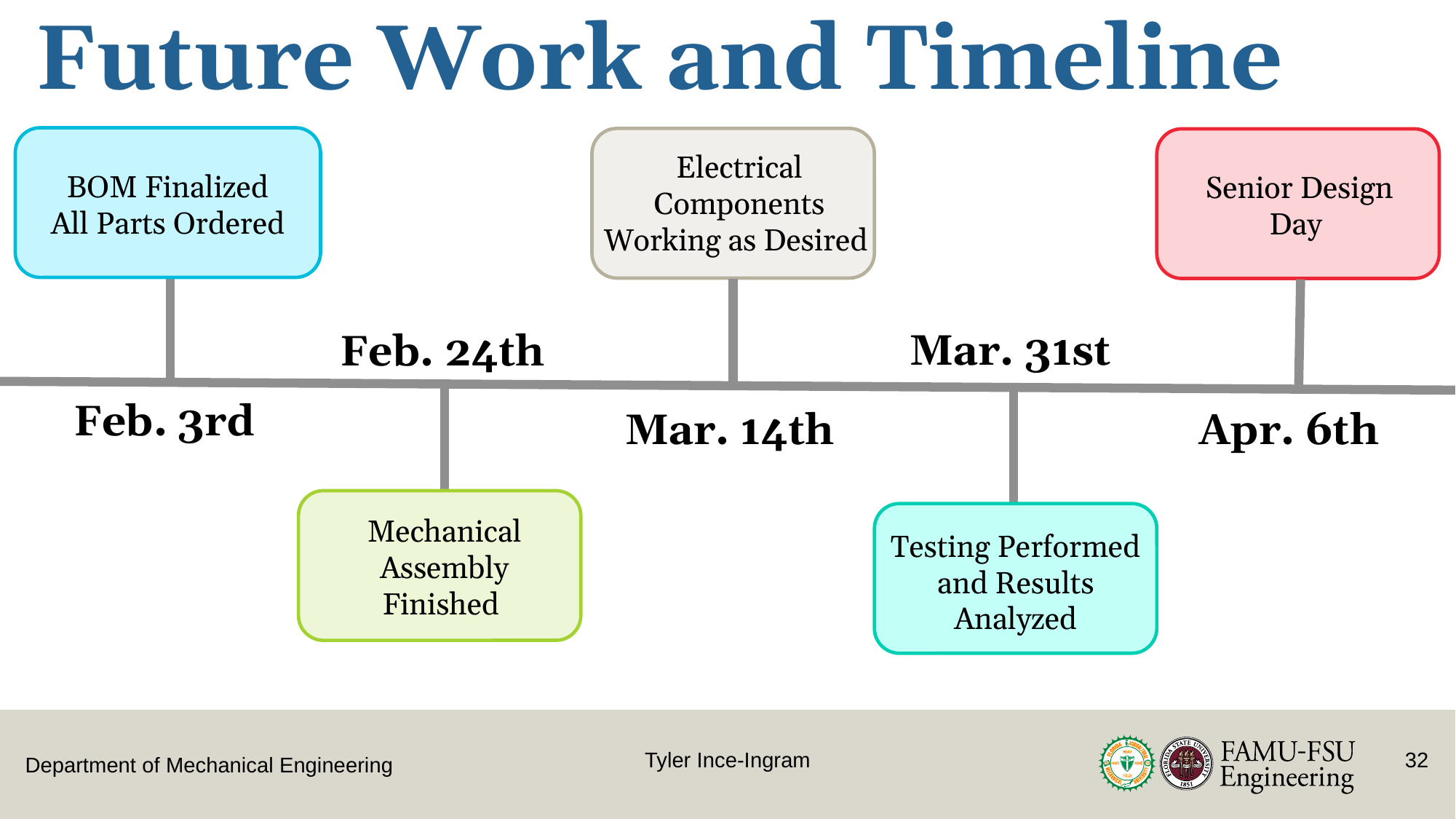

# Future Work and Timeline

Electrical Components Working as Desired
BOM Finalized
All Parts Ordered
Senior Design Day
Mar. 31st
Feb. 24th
Feb. 3rd
Mar. 14th

Mechanical Assembly Finished
Testing Performed and Results Analyzed
Apr. 6th
Tyler Ince-Ingram

32